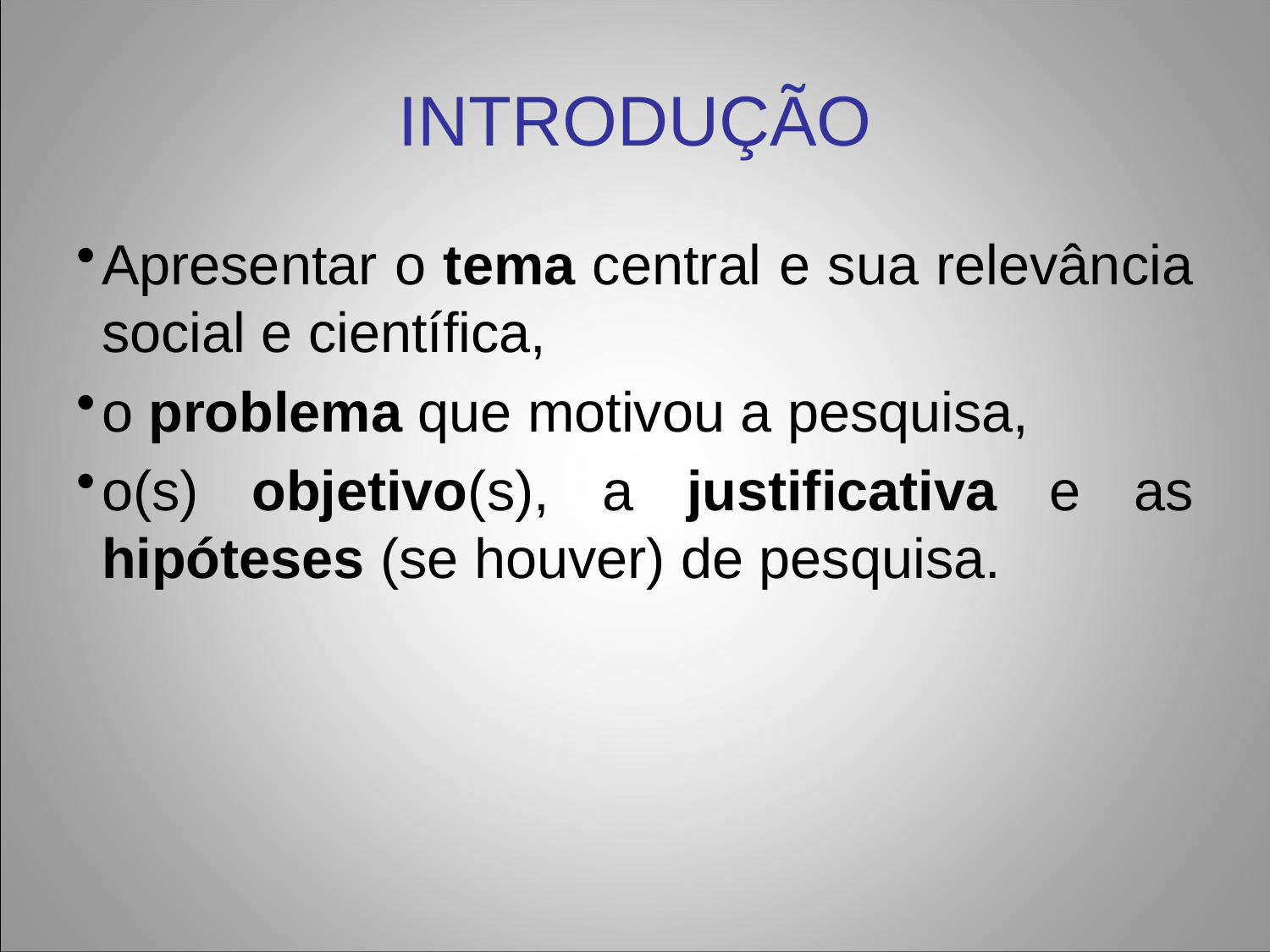

INTRODUÇÃO
Apresentar o tema central e sua relevância social e científica,
o problema que motivou a pesquisa,
o(s) objetivo(s), a justificativa e as hipóteses (se houver) de pesquisa.